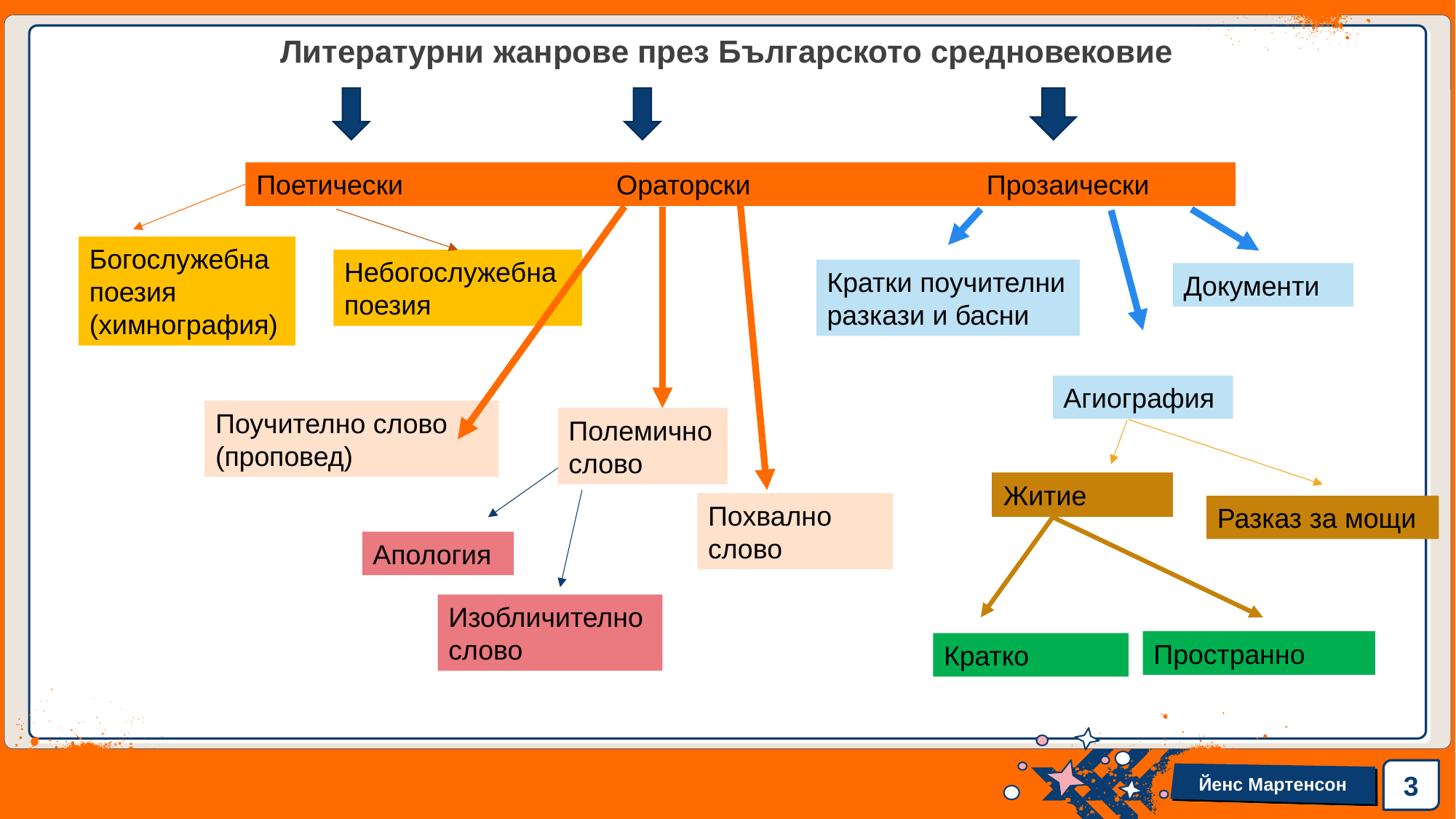

Литературни жанрове през Българското средновековие

Поетически                            Ораторски                               Прозаически
Богослужебна поезия (химнография)
Небогослужебна поезия
Кратки поучителни разкази и басни
Документи
Агиография
Поучително слово (проповед)
Полемично слово
Житие
Похвално слово
Разказ за мощи
Апология
Изобличително слово
Пространно
Кратко
3